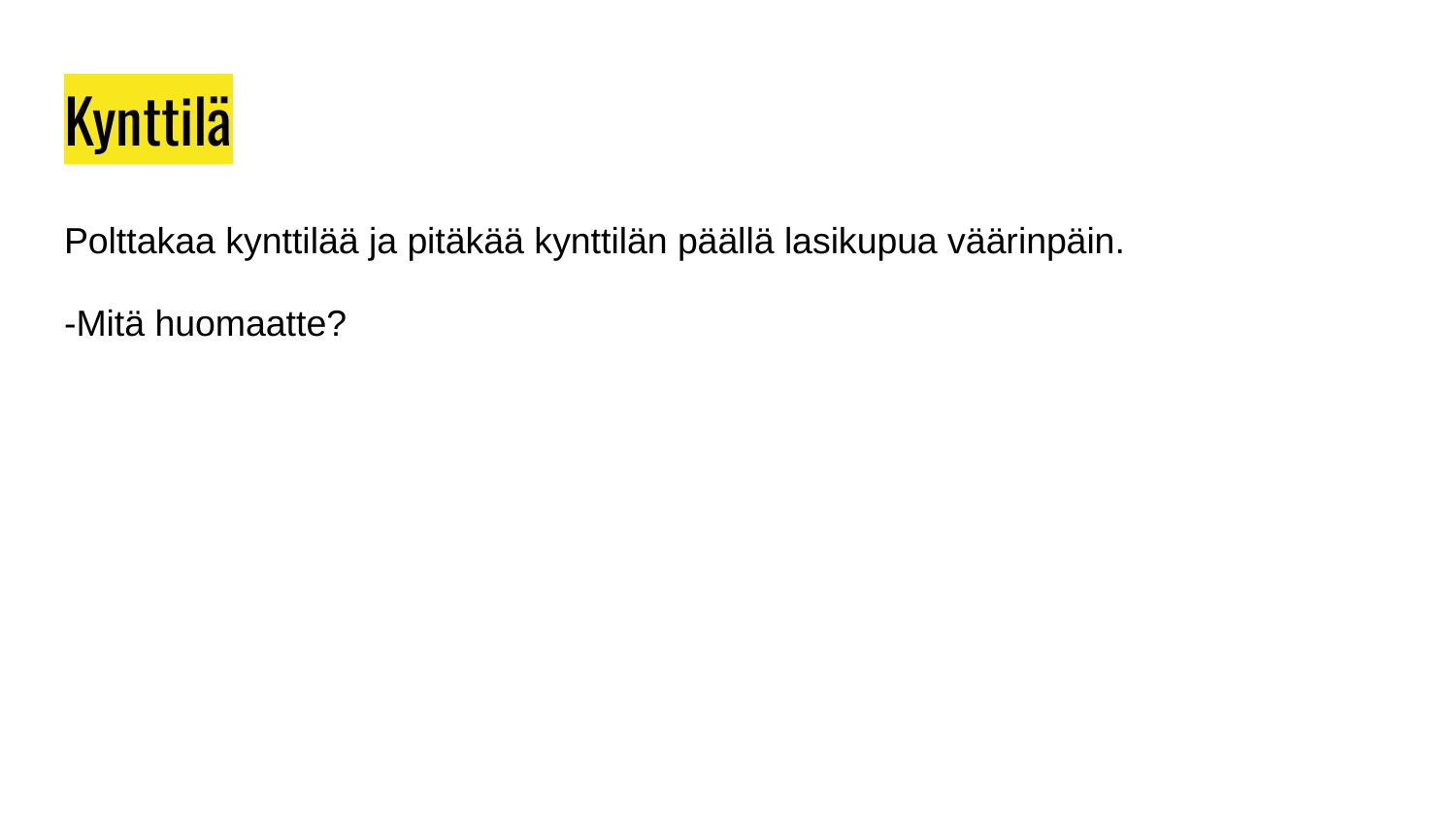

# Kynttilä
Polttakaa kynttilää ja pitäkää kynttilän päällä lasikupua väärinpäin.
-Mitä huomaatte?